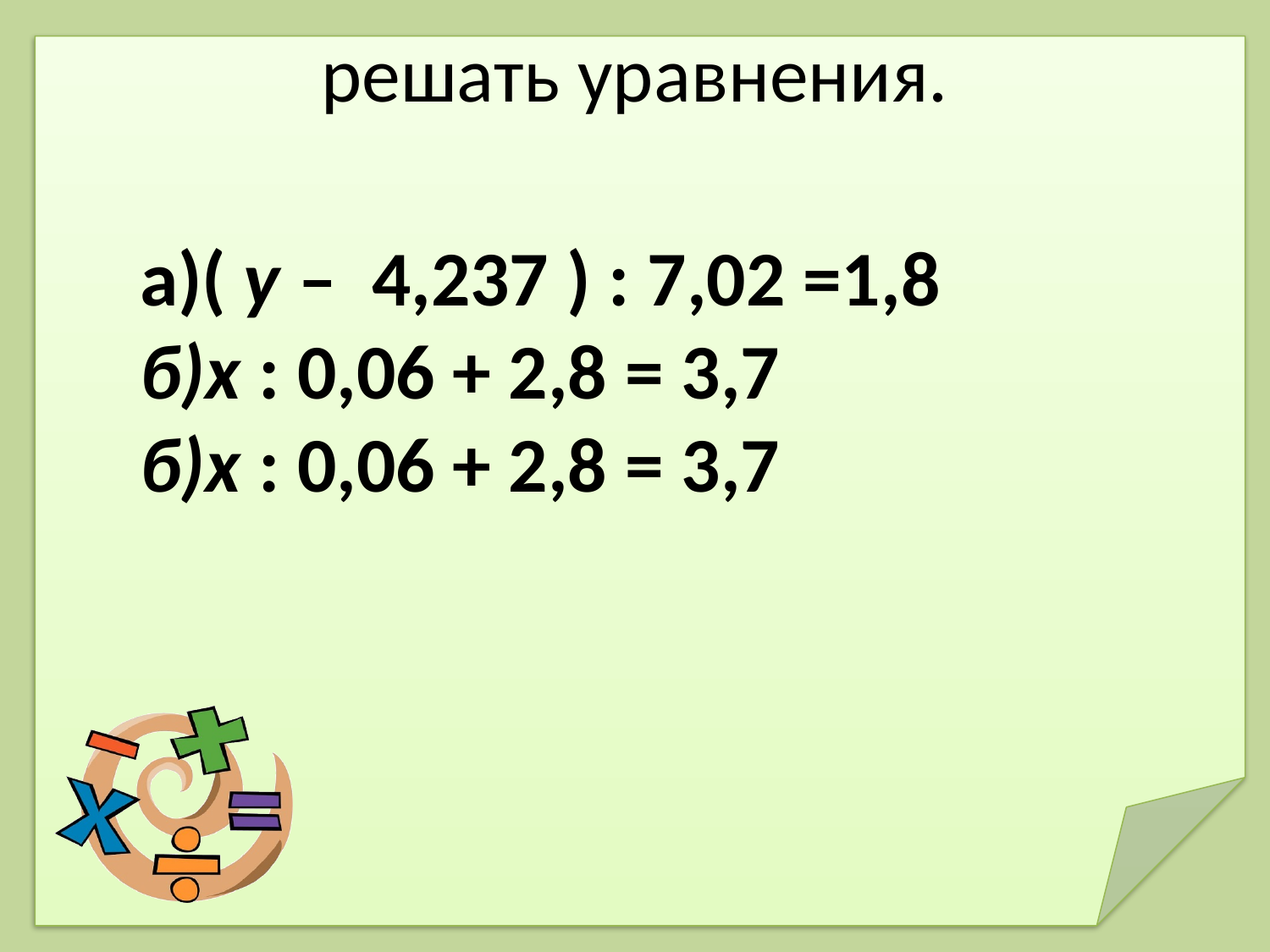

# решать уравнения.
а)( у –  4,237 ) : 7,02 =1,8
б)х : 0,06 + 2,8 = 3,7
б)х : 0,06 + 2,8 = 3,7